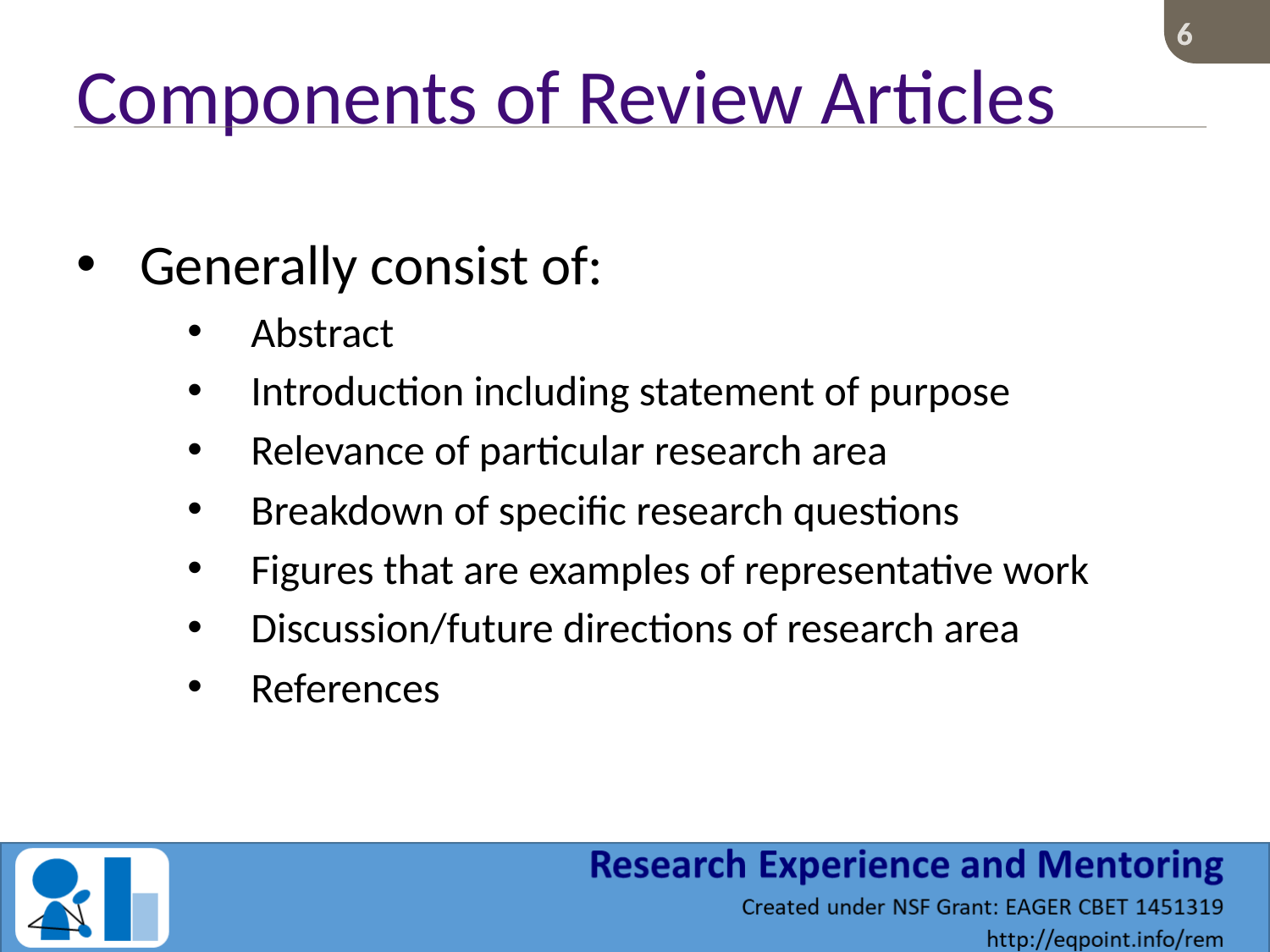

6
# Components of Review Articles
Generally consist of:
Abstract
Introduction including statement of purpose
Relevance of particular research area
Breakdown of specific research questions
Figures that are examples of representative work
Discussion/future directions of research area
References